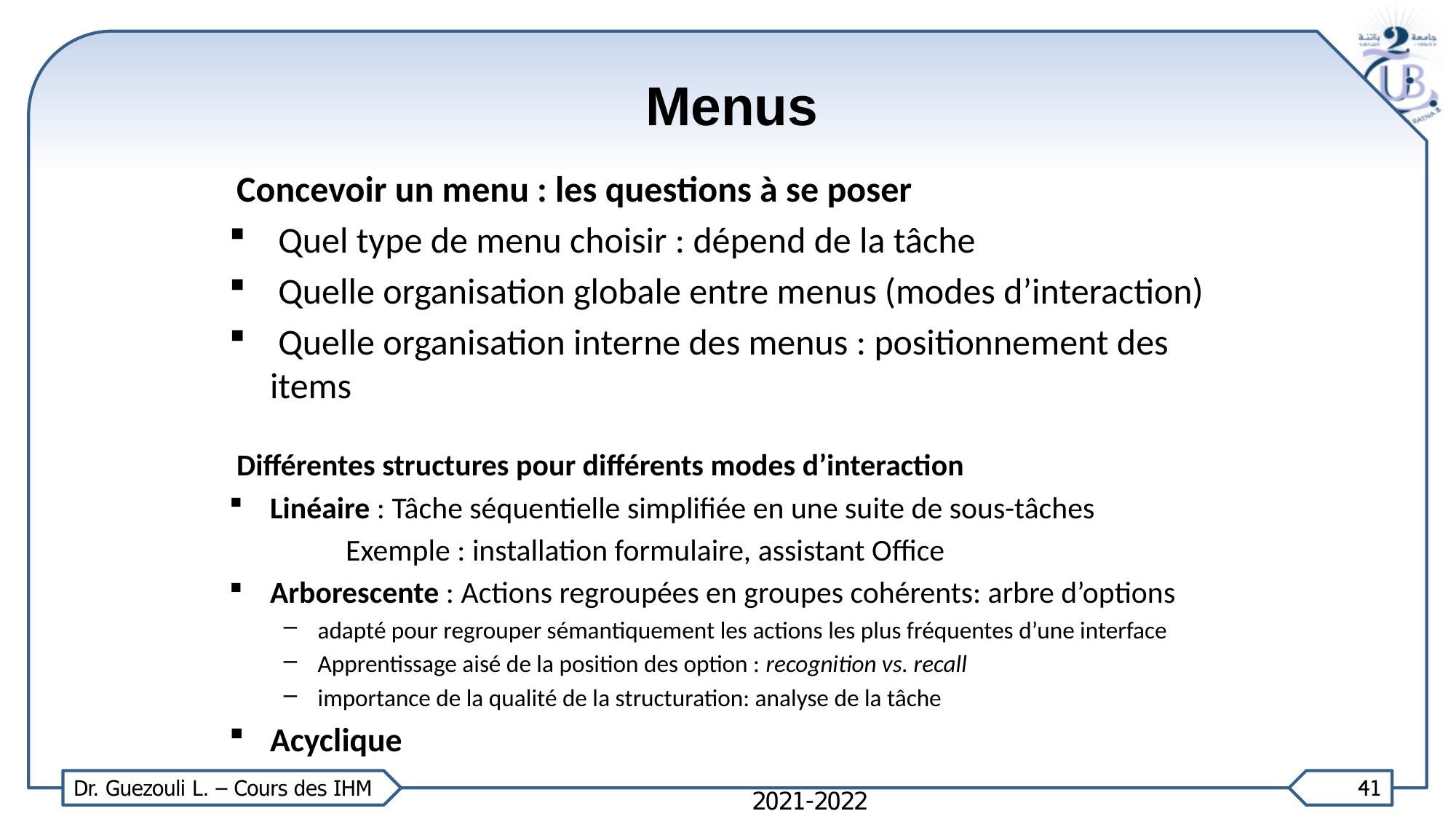

# Menus
Concevoir un menu : les questions à se poser
 Quel type de menu choisir : dépend de la tâche
 Quelle organisation globale entre menus (modes d’interaction)
 Quelle organisation interne des menus : positionnement des items

Différentes structures pour différents modes d’interaction
Linéaire : Tâche séquentielle simplifiée en une suite de sous-tâches
	Exemple : installation formulaire, assistant Office
Arborescente : Actions regroupées en groupes cohérents: arbre d’options
adapté pour regrouper sémantiquement les actions les plus fréquentes d’une interface
Apprentissage aisé de la position des option : recognition vs. recall
importance de la qualité de la structuration: analyse de la tâche
Acyclique